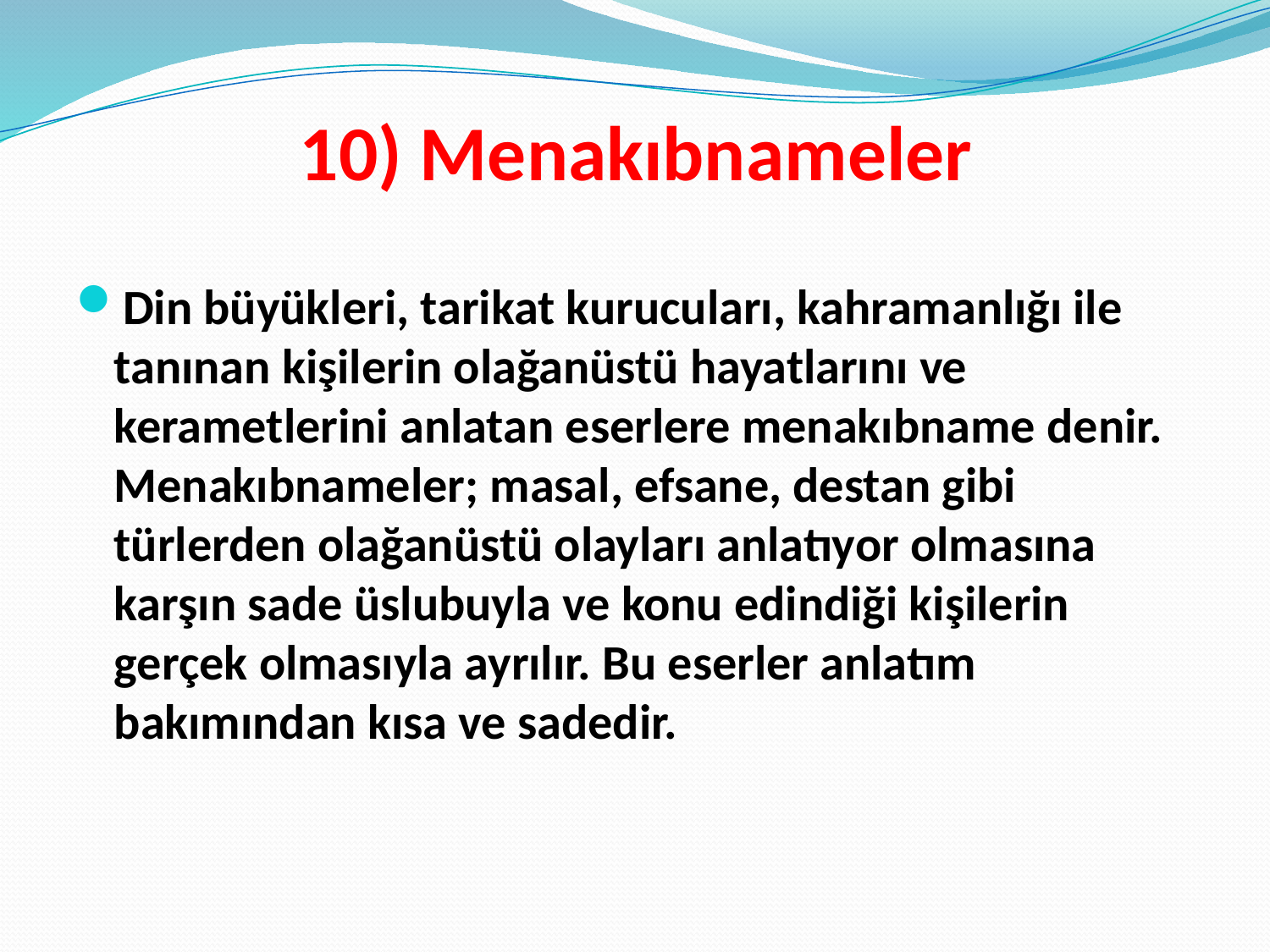

# 10) Menakıbnameler
Din büyükleri, tarikat kurucuları, kahramanlığı ile tanınan kişilerin olağanüstü hayatlarını ve kerametlerini anlatan eserlere menakıbname denir. Menakıbnameler; masal, efsane, destan gibi türlerden olağanüstü olayları anlatıyor olmasına karşın sade üslubuyla ve konu edindiği kişilerin gerçek olmasıyla ayrılır. Bu eserler anlatım bakımından kısa ve sadedir.